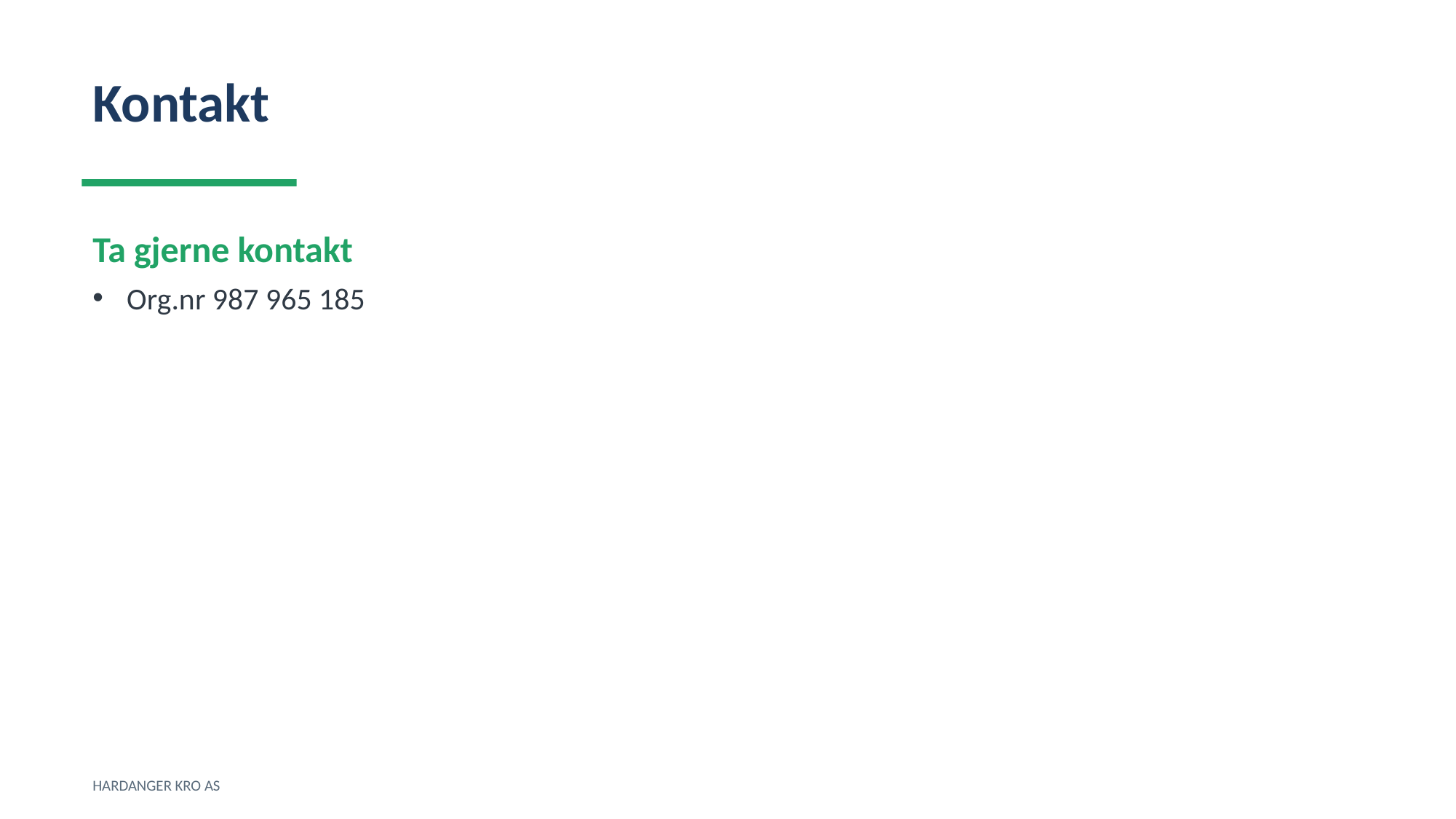

Kontakt

Ta gjerne kontakt
Org.nr 987 965 185
HARDANGER KRO AS